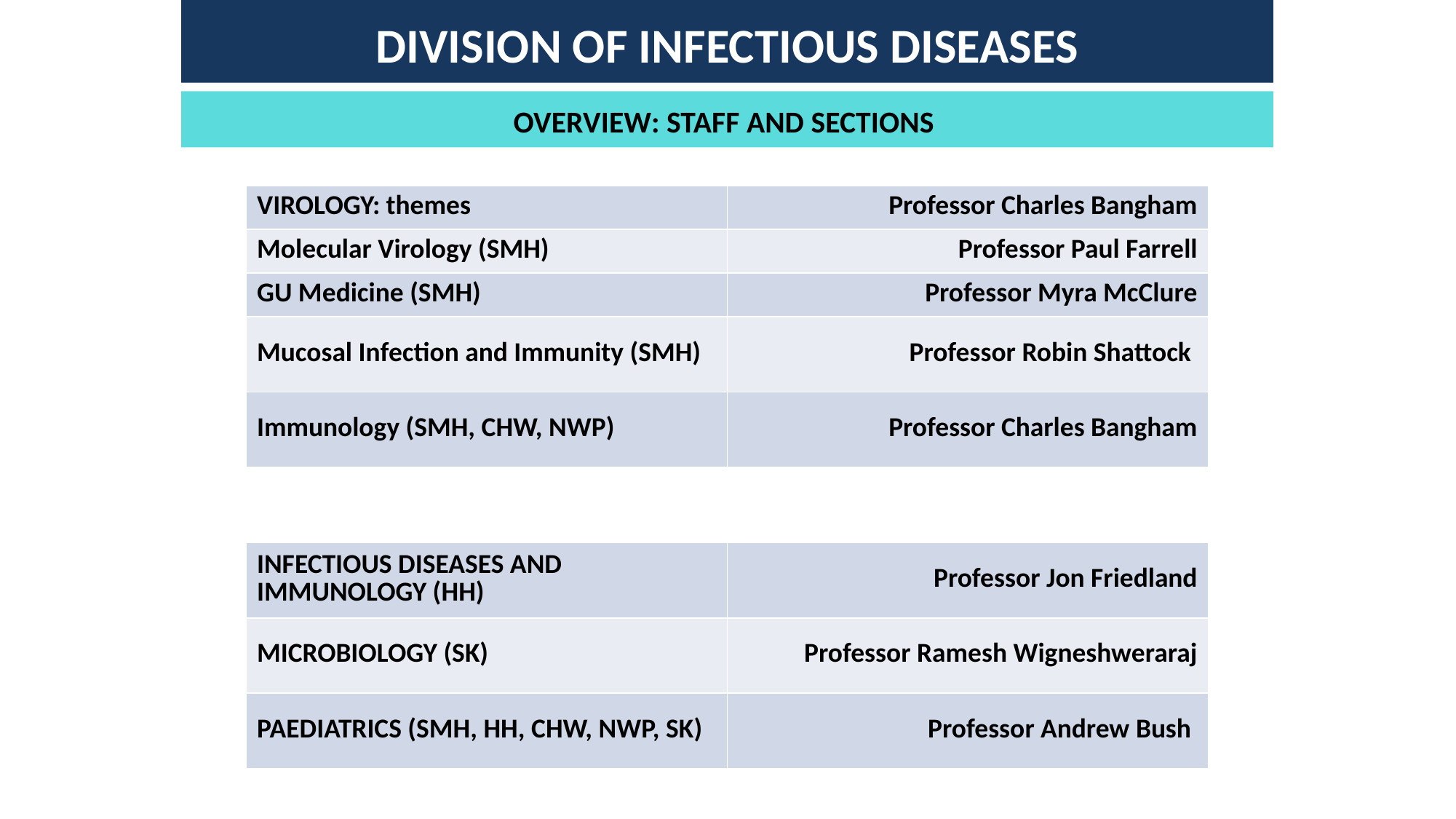

DIVISION OF INFECTIOUS DISEASES
OVERVIEW: STAFF AND SECTIONS
| VIROLOGY: themes | Professor Charles Bangham |
| --- | --- |
| Molecular Virology (SMH) | Professor Paul Farrell |
| GU Medicine (SMH) | Professor Myra McClure |
| Mucosal Infection and Immunity (SMH) | Professor Robin Shattock |
| Immunology (SMH, CHW, NWP) | Professor Charles Bangham |
|  |  |
| INFECTIOUS DISEASES AND IMMUNOLOGY (HH) | Professor Jon Friedland |
| MICROBIOLOGY (SK) | Professor Ramesh Wigneshweraraj |
| PAEDIATRICS (SMH, HH, CHW, NWP, SK) | Professor Andrew Bush |